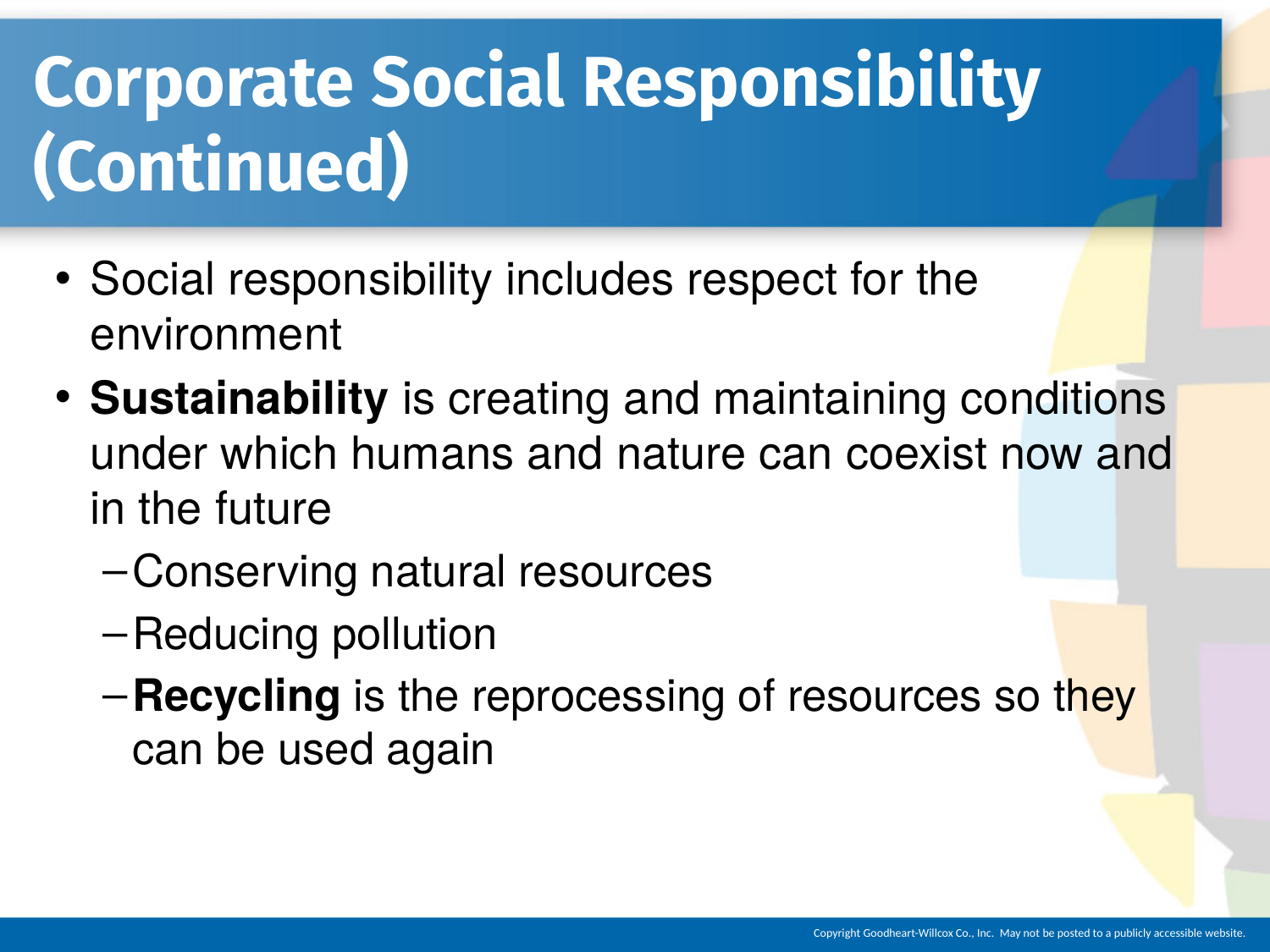

# Corporate Social Responsibility (Continued)
Social responsibility includes respect for the environment
Sustainability is creating and maintaining conditions under which humans and nature can coexist now and in the future
Conserving natural resources
Reducing pollution
Recycling is the reprocessing of resources so they can be used again